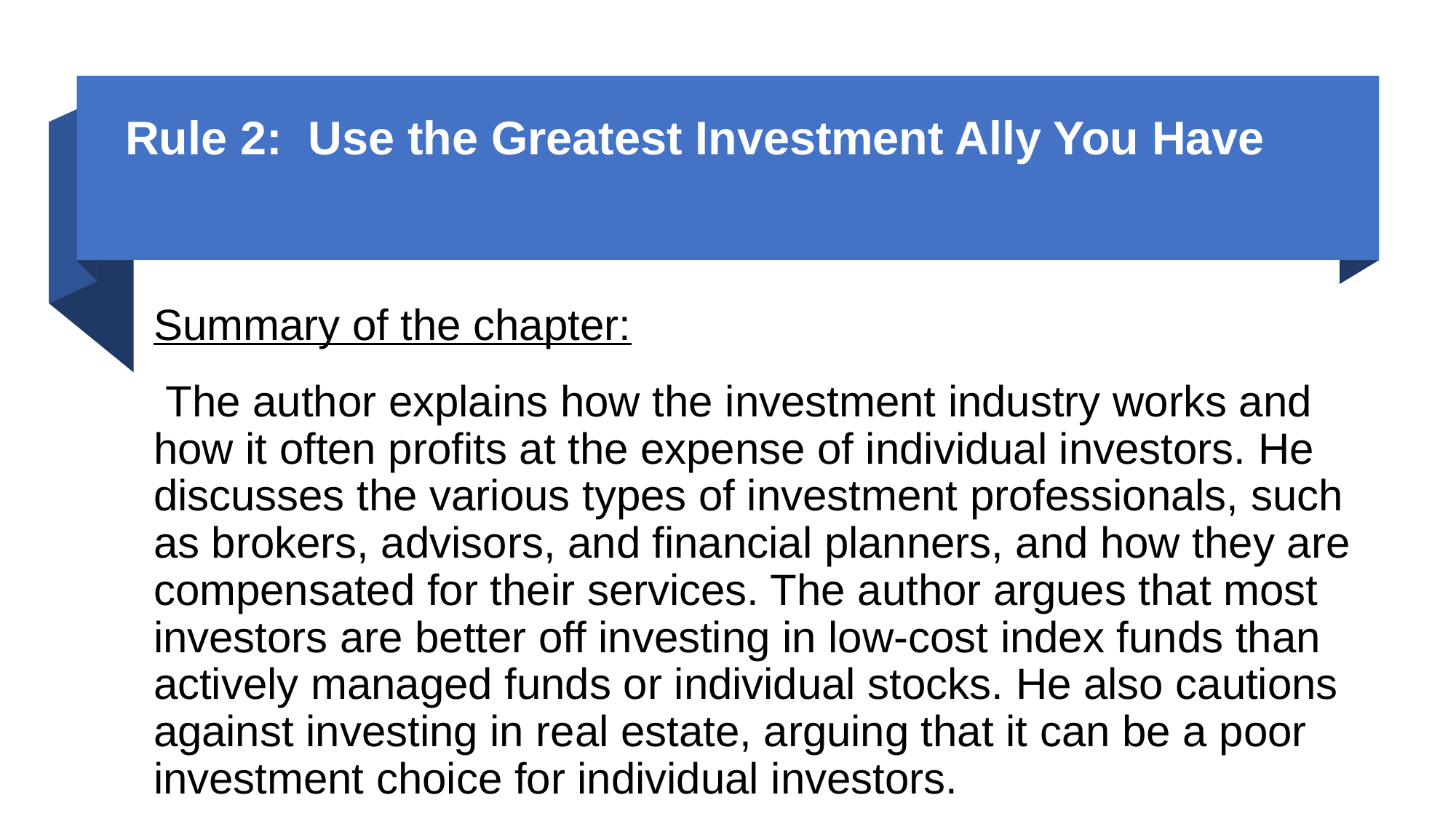

# Rule 2:  Use the Greatest Investment Ally You Have

Summary of the chapter:
 The author explains how the investment industry works and how it often profits at the expense of individual investors. He discusses the various types of investment professionals, such as brokers, advisors, and financial planners, and how they are compensated for their services. The author argues that most investors are better off investing in low-cost index funds than actively managed funds or individual stocks. He also cautions against investing in real estate, arguing that it can be a poor investment choice for individual investors.